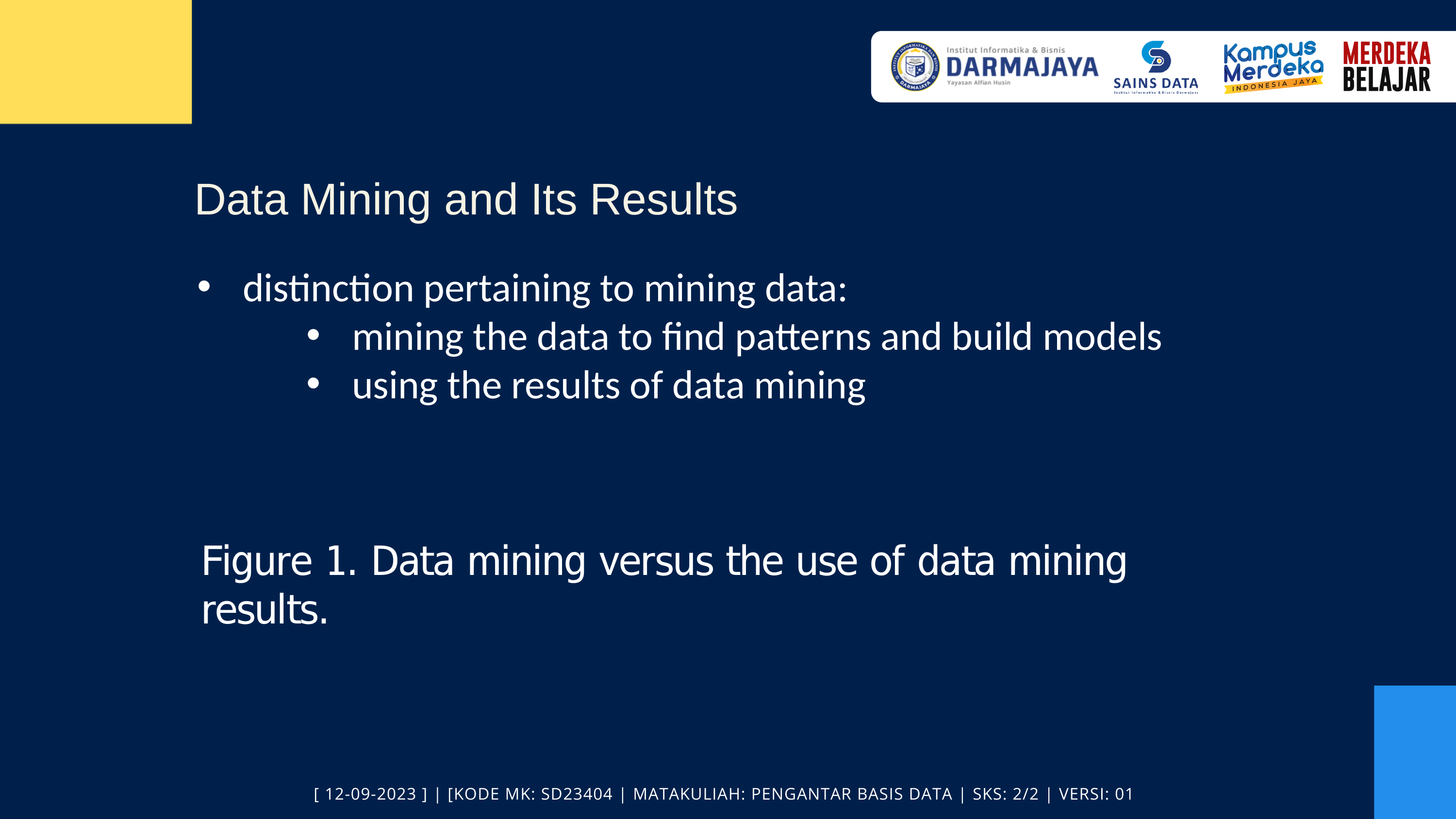

Data Mining and Its Results
distinction pertaining to mining data:
mining the data to find patterns and build models
using the results of data mining
Figure 1. Data mining versus the use of data mining results.

[ 12-09-2023 ] | [KODE MK: SD23404 | MATAKULIAH: PENGANTAR BASIS DATA | SKS: 2/2 | VERSI: 01